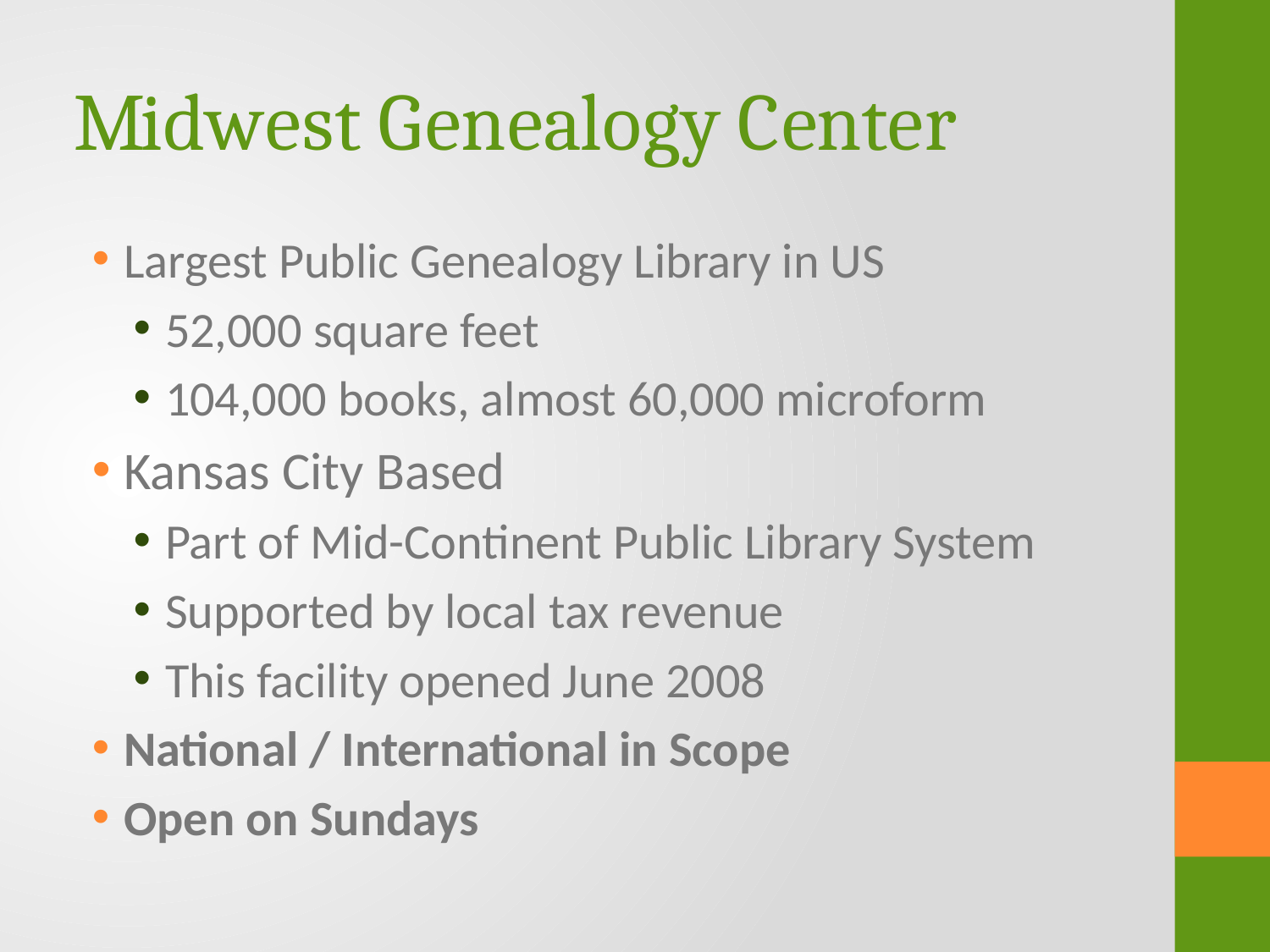

# Midwest Genealogy Center
Largest Public Genealogy Library in US
52,000 square feet
104,000 books, almost 60,000 microform
Kansas City Based
Part of Mid-Continent Public Library System
Supported by local tax revenue
This facility opened June 2008
National / International in Scope
Open on Sundays